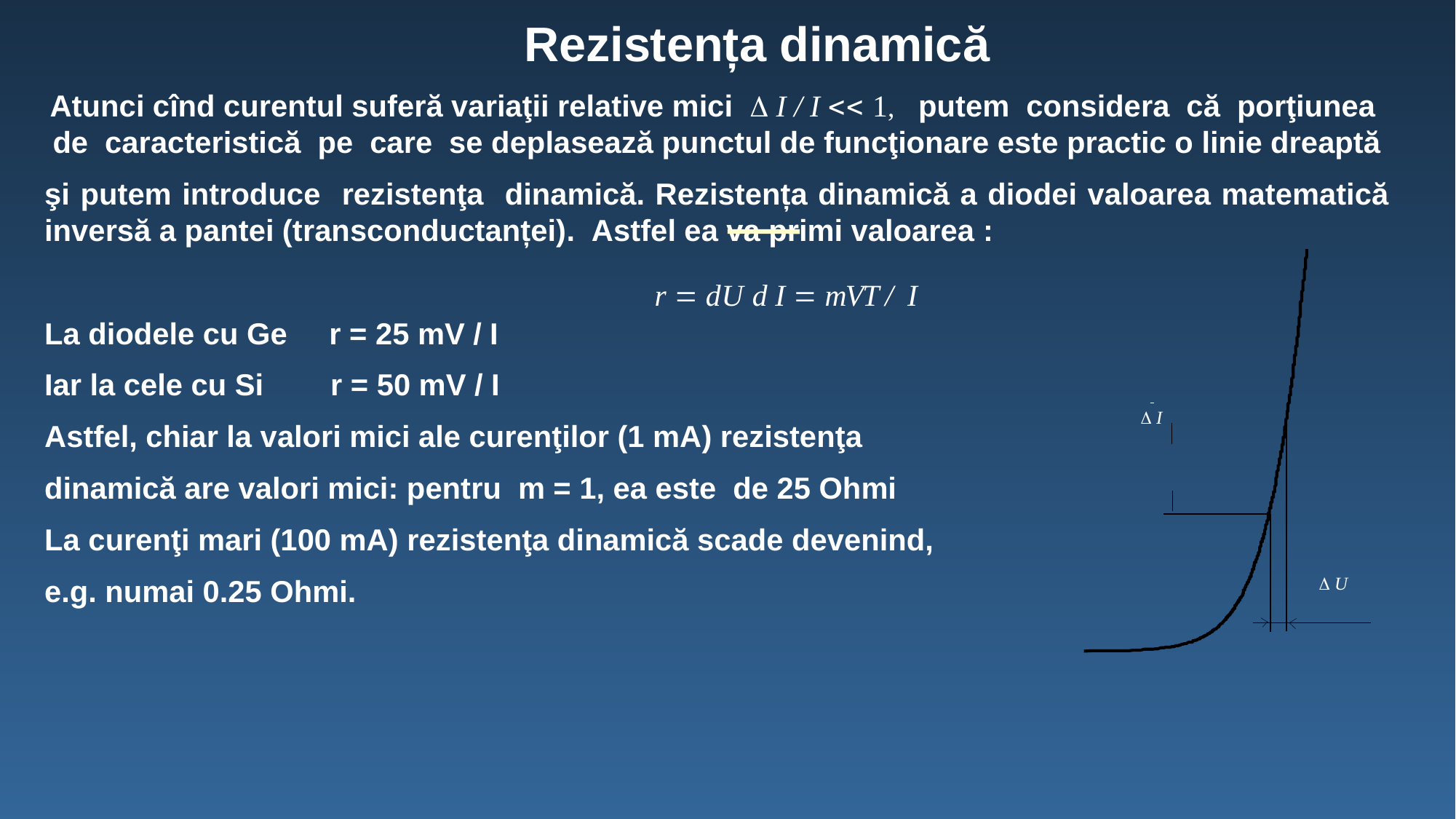

Rezistența dinamică
Atunci cînd curentul suferă variaţii relative mici  Δ I / I << 1,   putem  considera  că  porţiunea  de  caracteristică  pe  care  se deplasează punctul de funcţionare este practic o linie dreaptă
şi putem introduce  rezistenţa  dinamică. Rezistența dinamică a diodei valoarea matematică inversă a pantei (transconductanței).  Astfel ea va primi valoarea :

La diodele cu Ge     r = 25 mV / I
Iar la cele cu Si        r = 50 mV / I
Astfel, chiar la valori mici ale curenţilor (1 mA) rezistenţa
dinamică are valori mici: pentru  m = 1, ea este  de 25 Ohmi
La curenţi mari (100 mA) rezistenţa dinamică scade devenind,
e.g. numai 0.25 Ohmi.

Δ I

Δ U
r = dU d I = mVT /  I